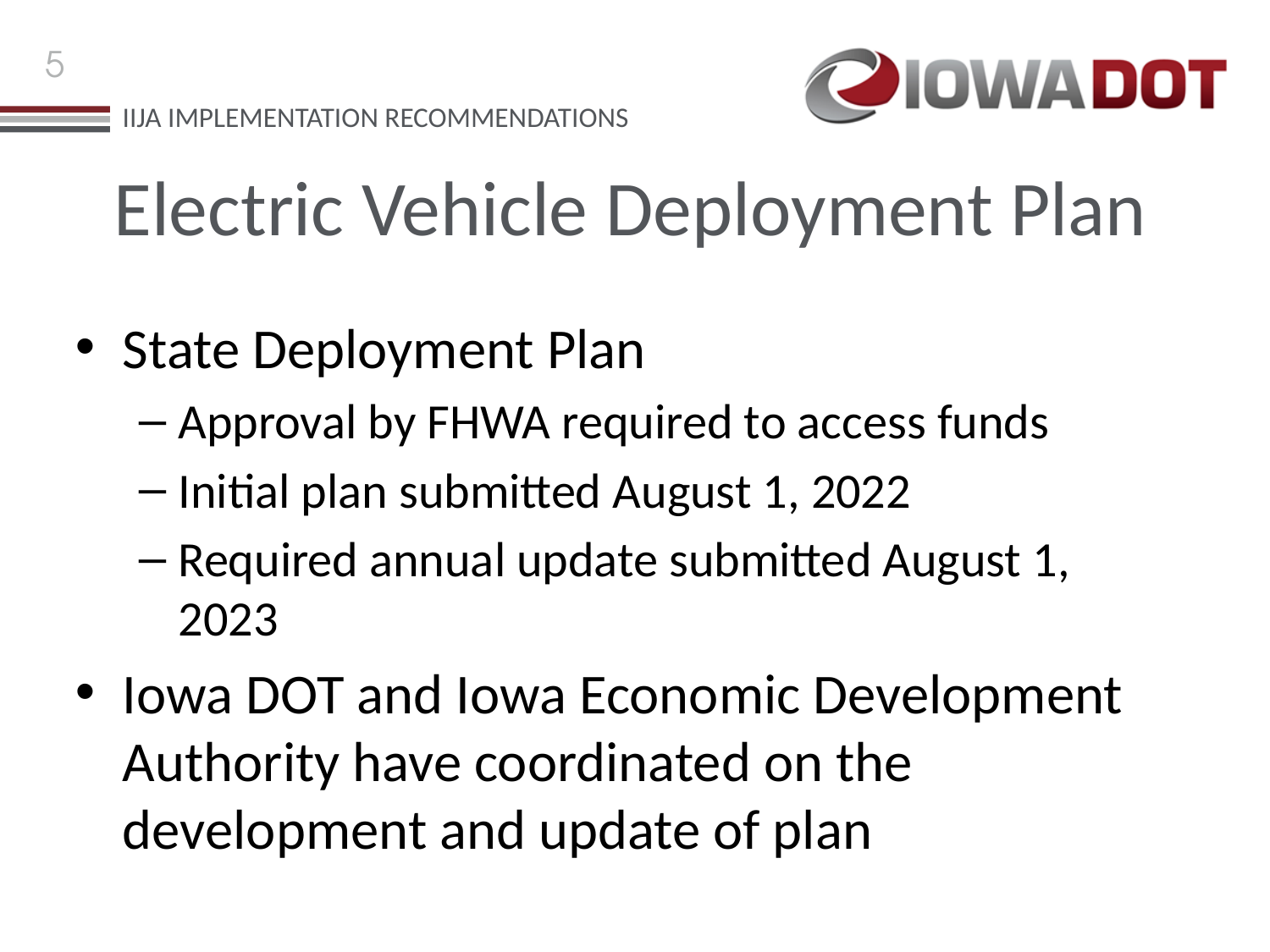

# Electric Vehicle Deployment Plan
State Deployment Plan
Approval by FHWA required to access funds
Initial plan submitted August 1, 2022
Required annual update submitted August 1, 2023
Iowa DOT and Iowa Economic Development Authority have coordinated on the development and update of plan